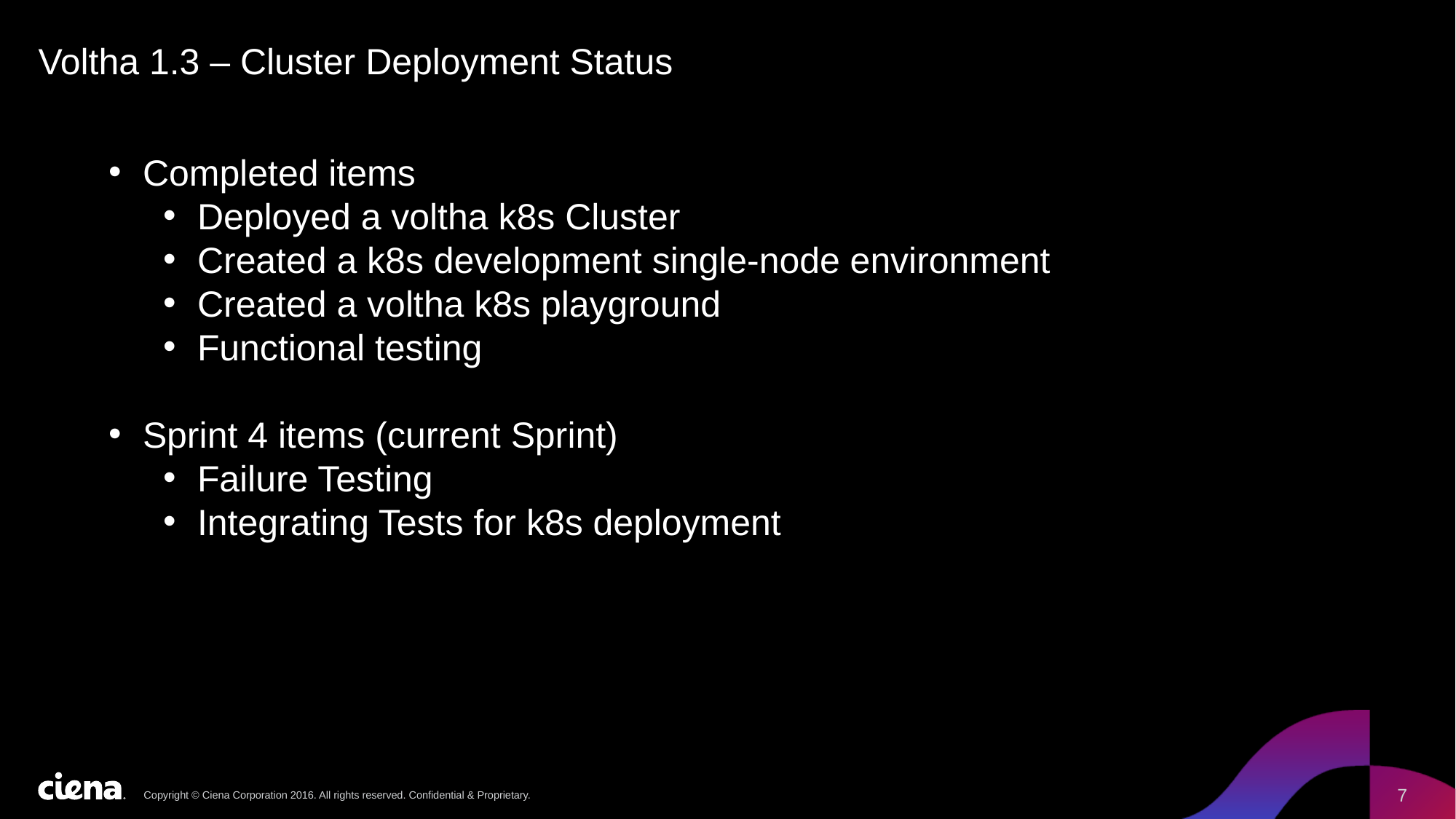

# Voltha 1.3 – Cluster Deployment Status

Completed items
Deployed a voltha k8s Cluster
Created a k8s development single-node environment
Created a voltha k8s playground
Functional testing

Sprint 4 items (current Sprint)
Failure Testing
Integrating Tests for k8s deployment